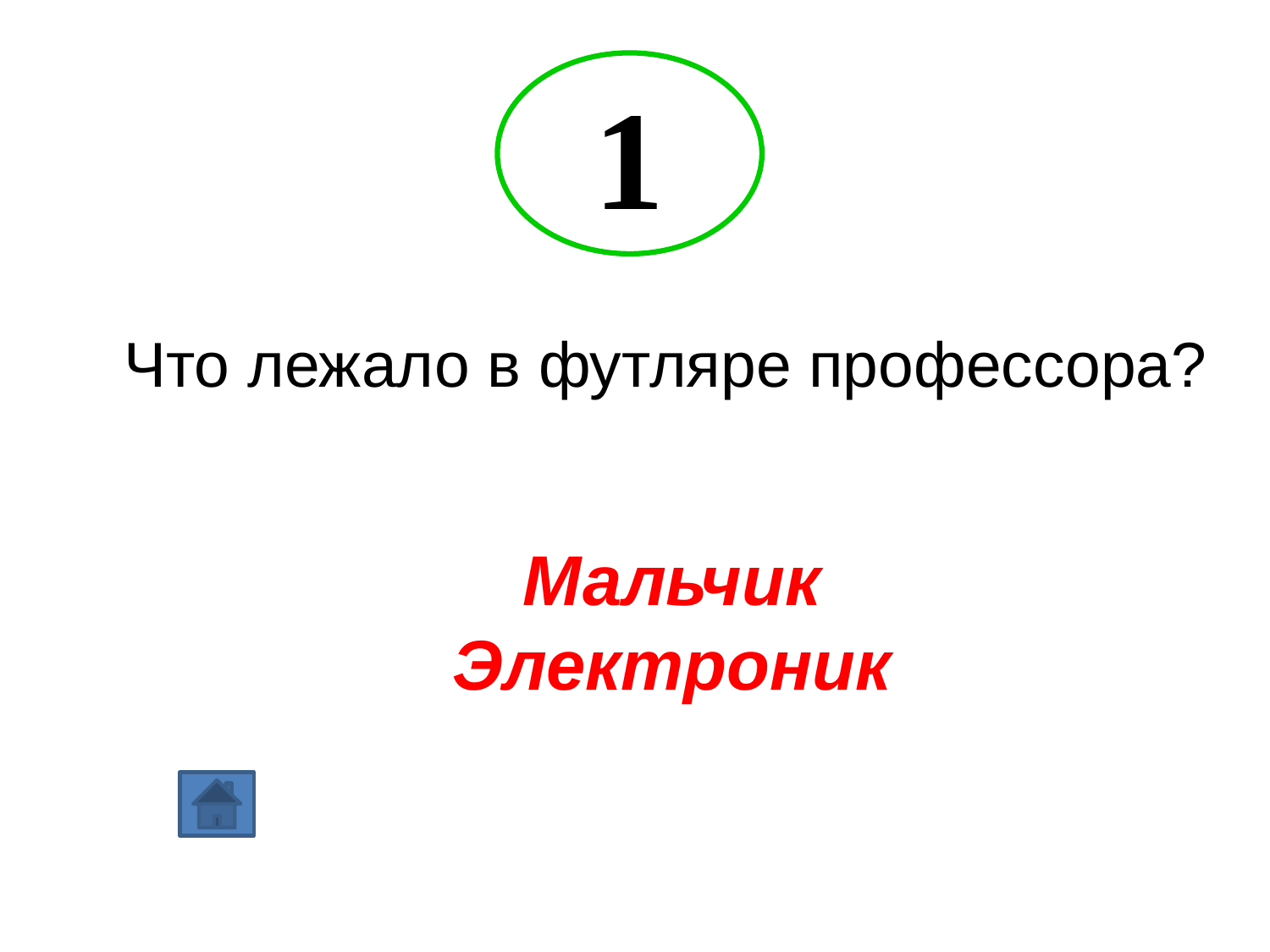

1
Что лежало в футляре профессора?

Мальчик
Электроник